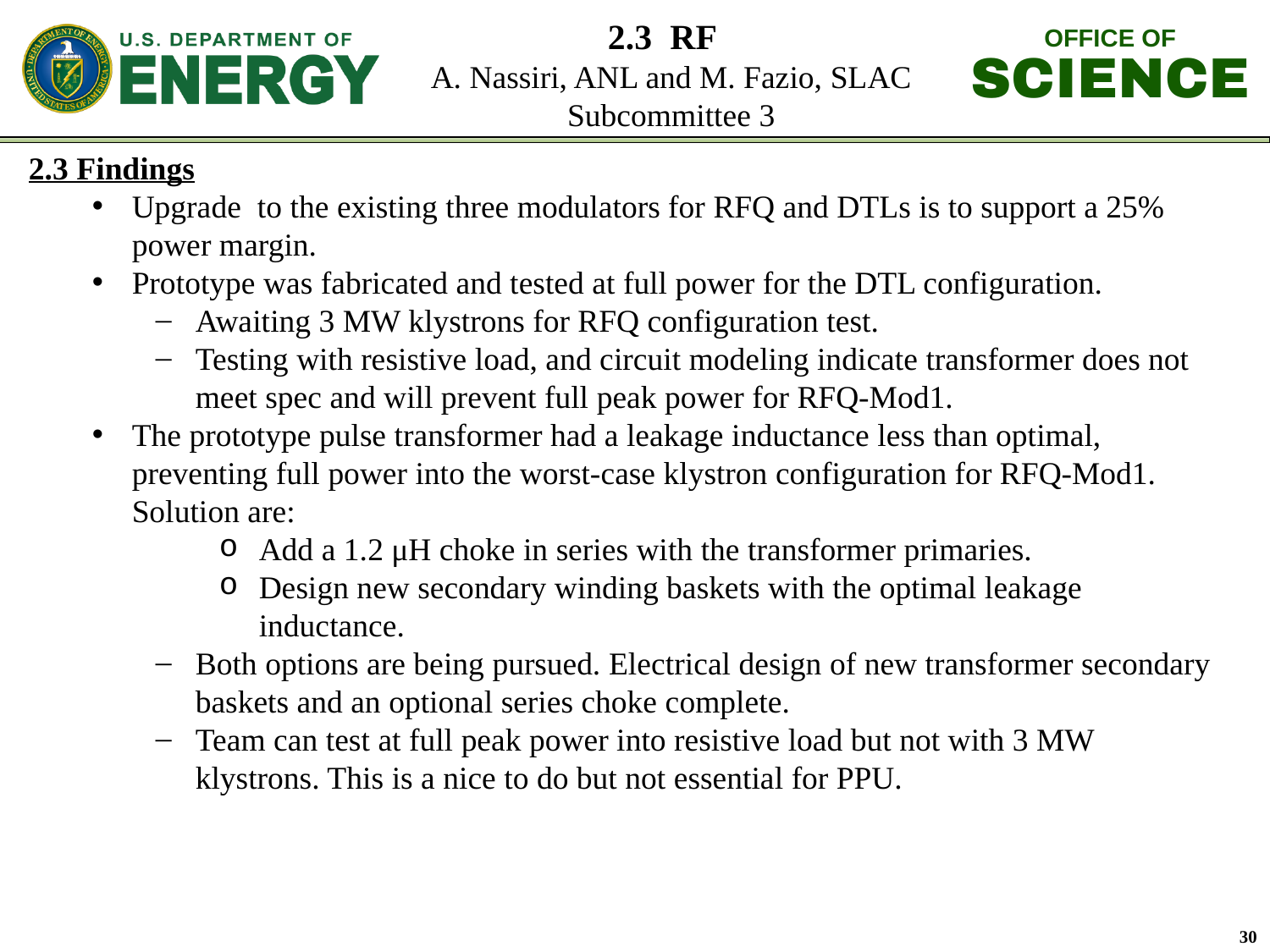

# 2.3  RF A. Nassiri, ANL and M. Fazio, SLAC Subcommittee 3
2.3 Findings
Upgrade  to the existing three modulators for RFQ and DTLs is to support a 25% power margin.
Prototype was fabricated and tested at full power for the DTL configuration.
Awaiting 3 MW klystrons for RFQ configuration test.
Testing with resistive load, and circuit modeling indicate transformer does not meet spec and will prevent full peak power for RFQ-Mod1.
The prototype pulse transformer had a leakage inductance less than optimal, preventing full power into the worst-case klystron configuration for RFQ-Mod1. Solution are:
Add a 1.2 μH choke in series with the transformer primaries.
Design new secondary winding baskets with the optimal leakage inductance.
Both options are being pursued. Electrical design of new transformer secondary baskets and an optional series choke complete.
Team can test at full peak power into resistive load but not with 3 MW klystrons. This is a nice to do but not essential for PPU.
30